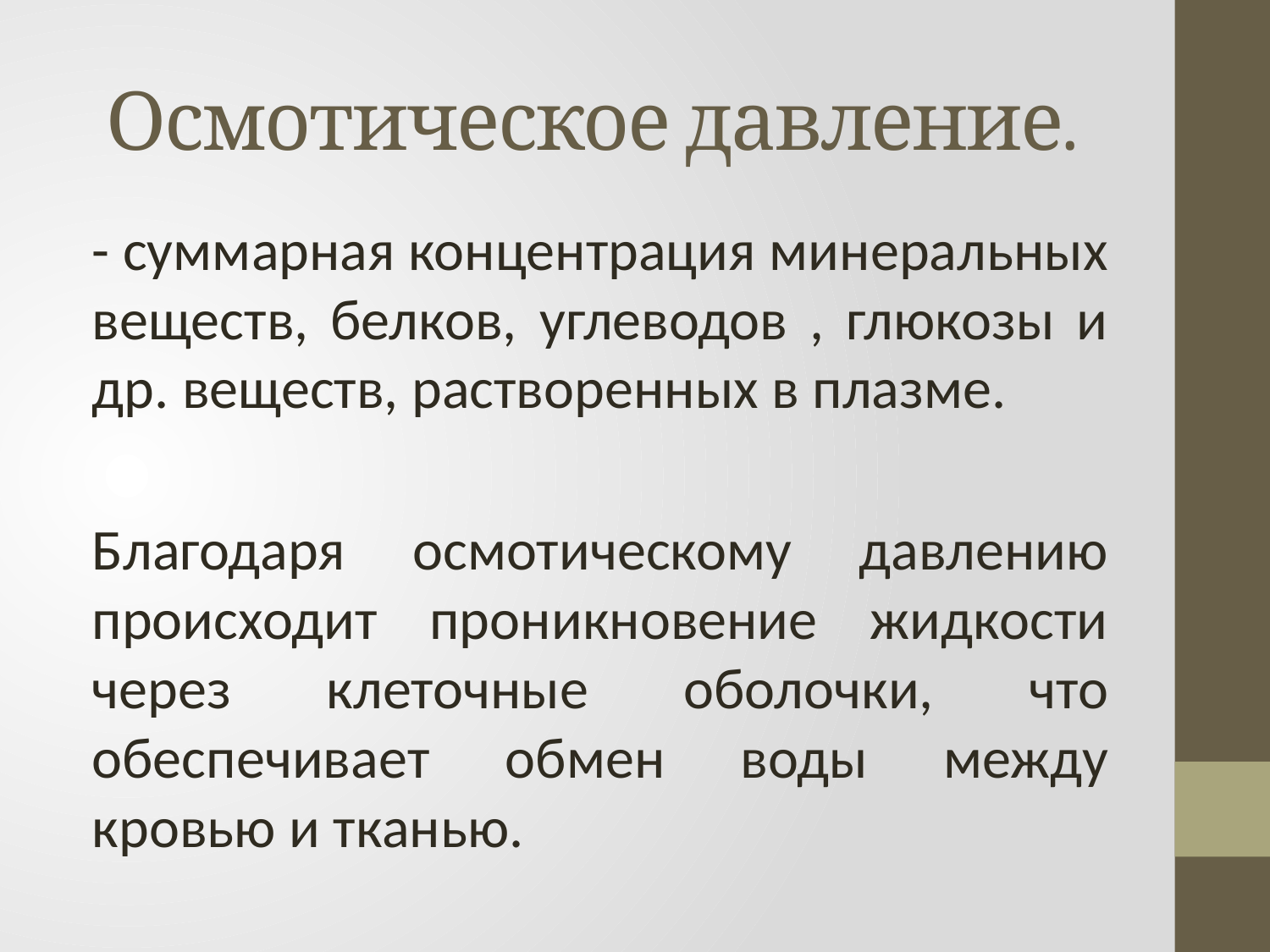

# Осмотическое давление.
- суммарная концентрация минеральных веществ, белков, углеводов , глюкозы и др. веществ, растворенных в плазме.

Благодаря осмотическому давлению происходит проникновение жидкости через клеточные оболочки, что обеспечивает обмен воды между кровью и тканью.